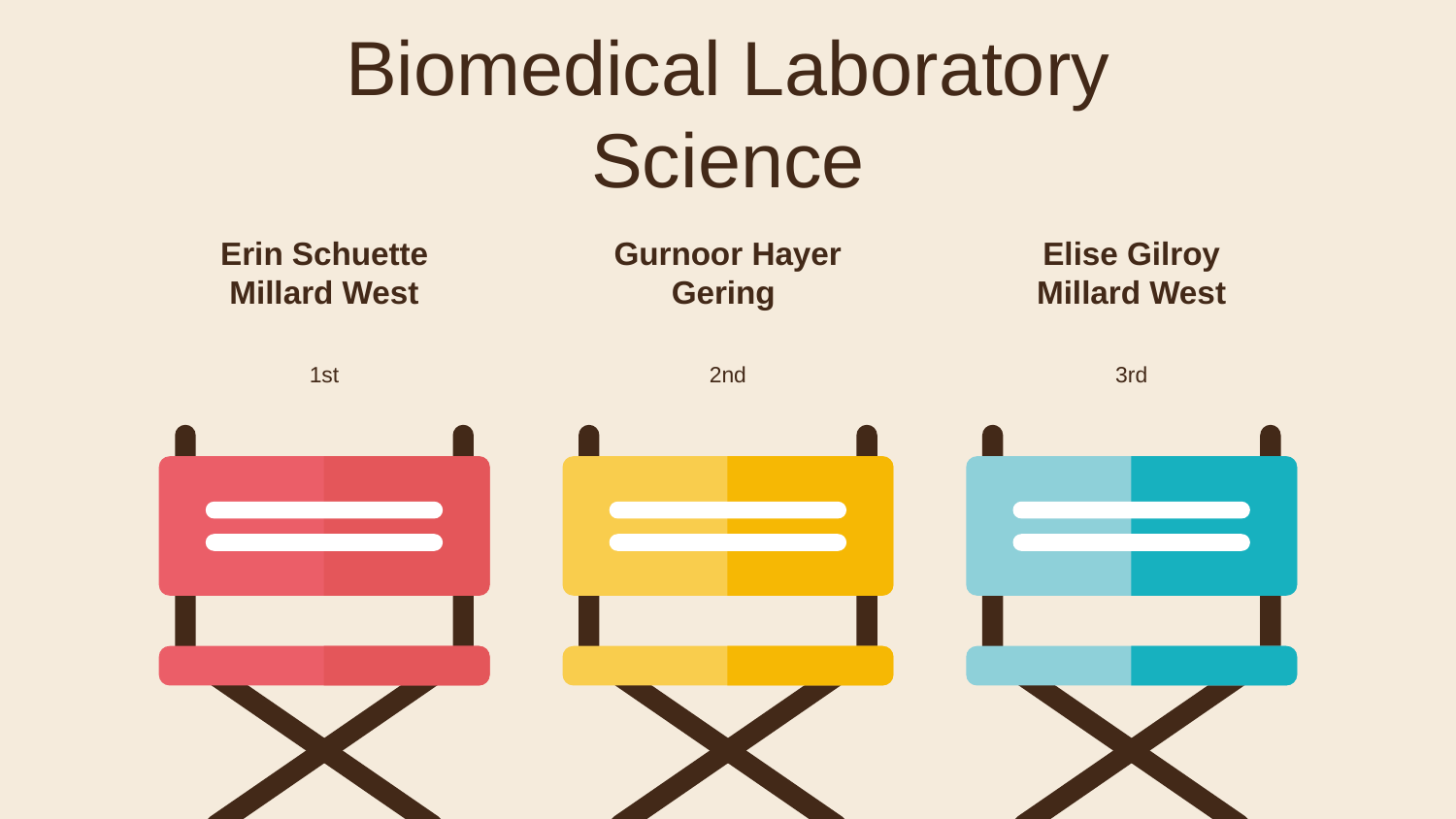

# Biomedical Laboratory
Science
Erin Schuette
Millard West
Gurnoor Hayer
Gering
Elise Gilroy
Millard West
1st
3rd
2nd